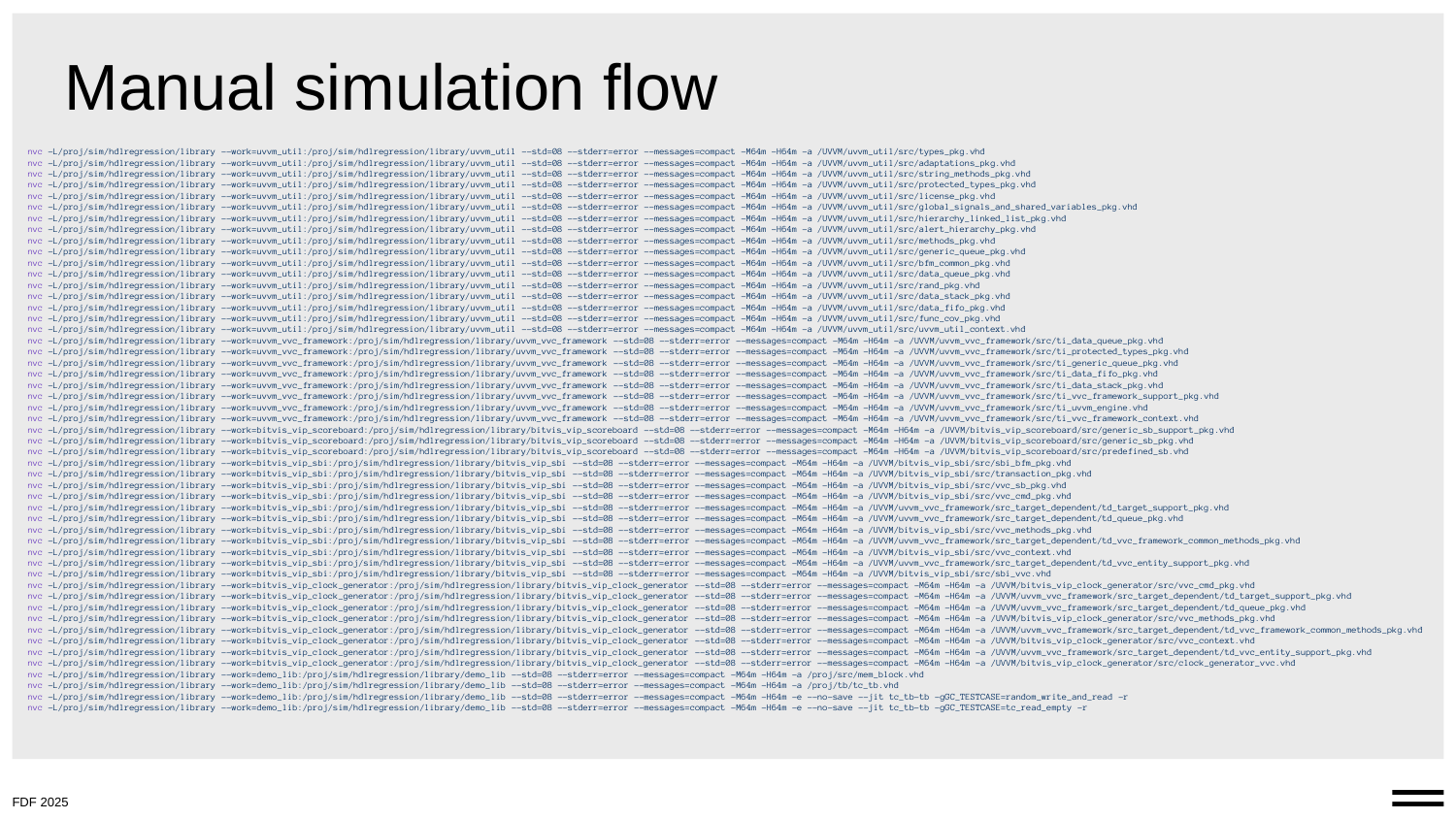

# Manual simulation flow
nvc -L/proj/sim/hdlregression/library --work=uvvm_util:/proj/sim/hdlregression/library/uvvm_util --std=08 --stderr=error --messages=compact -M64m -H64m -a /UVVM/uvvm_util/src/types_pkg.vhd
nvc -L/proj/sim/hdlregression/library --work=uvvm_util:/proj/sim/hdlregression/library/uvvm_util --std=08 --stderr=error --messages=compact -M64m -H64m -a /UVVM/uvvm_util/src/adaptations_pkg.vhd
nvc -L/proj/sim/hdlregression/library --work=uvvm_util:/proj/sim/hdlregression/library/uvvm_util --std=08 --stderr=error --messages=compact -M64m -H64m -a /UVVM/uvvm_util/src/string_methods_pkg.vhd
nvc -L/proj/sim/hdlregression/library --work=uvvm_util:/proj/sim/hdlregression/library/uvvm_util --std=08 --stderr=error --messages=compact -M64m -H64m -a /UVVM/uvvm_util/src/protected_types_pkg.vhd
nvc -L/proj/sim/hdlregression/library --work=uvvm_util:/proj/sim/hdlregression/library/uvvm_util --std=08 --stderr=error --messages=compact -M64m -H64m -a /UVVM/uvvm_util/src/license_pkg.vhd
nvc -L/proj/sim/hdlregression/library --work=uvvm_util:/proj/sim/hdlregression/library/uvvm_util --std=08 --stderr=error --messages=compact -M64m -H64m -a /UVVM/uvvm_util/src/global_signals_and_shared_variables_pkg.vhd
nvc -L/proj/sim/hdlregression/library --work=uvvm_util:/proj/sim/hdlregression/library/uvvm_util --std=08 --stderr=error --messages=compact -M64m -H64m -a /UVVM/uvvm_util/src/hierarchy_linked_list_pkg.vhd
nvc -L/proj/sim/hdlregression/library --work=uvvm_util:/proj/sim/hdlregression/library/uvvm_util --std=08 --stderr=error --messages=compact -M64m -H64m -a /UVVM/uvvm_util/src/alert_hierarchy_pkg.vhd
nvc -L/proj/sim/hdlregression/library --work=uvvm_util:/proj/sim/hdlregression/library/uvvm_util --std=08 --stderr=error --messages=compact -M64m -H64m -a /UVVM/uvvm_util/src/methods_pkg.vhd
nvc -L/proj/sim/hdlregression/library --work=uvvm_util:/proj/sim/hdlregression/library/uvvm_util --std=08 --stderr=error --messages=compact -M64m -H64m -a /UVVM/uvvm_util/src/generic_queue_pkg.vhd
nvc -L/proj/sim/hdlregression/library --work=uvvm_util:/proj/sim/hdlregression/library/uvvm_util --std=08 --stderr=error --messages=compact -M64m -H64m -a /UVVM/uvvm_util/src/bfm_common_pkg.vhd
nvc -L/proj/sim/hdlregression/library --work=uvvm_util:/proj/sim/hdlregression/library/uvvm_util --std=08 --stderr=error --messages=compact -M64m -H64m -a /UVVM/uvvm_util/src/data_queue_pkg.vhd
nvc -L/proj/sim/hdlregression/library --work=uvvm_util:/proj/sim/hdlregression/library/uvvm_util --std=08 --stderr=error --messages=compact -M64m -H64m -a /UVVM/uvvm_util/src/rand_pkg.vhd
nvc -L/proj/sim/hdlregression/library --work=uvvm_util:/proj/sim/hdlregression/library/uvvm_util --std=08 --stderr=error --messages=compact -M64m -H64m -a /UVVM/uvvm_util/src/data_stack_pkg.vhd
nvc -L/proj/sim/hdlregression/library --work=uvvm_util:/proj/sim/hdlregression/library/uvvm_util --std=08 --stderr=error --messages=compact -M64m -H64m -a /UVVM/uvvm_util/src/data_fifo_pkg.vhd
nvc -L/proj/sim/hdlregression/library --work=uvvm_util:/proj/sim/hdlregression/library/uvvm_util --std=08 --stderr=error --messages=compact -M64m -H64m -a /UVVM/uvvm_util/src/func_cov_pkg.vhd
nvc -L/proj/sim/hdlregression/library --work=uvvm_util:/proj/sim/hdlregression/library/uvvm_util --std=08 --stderr=error --messages=compact -M64m -H64m -a /UVVM/uvvm_util/src/uvvm_util_context.vhd
nvc -L/proj/sim/hdlregression/library --work=uvvm_vvc_framework:/proj/sim/hdlregression/library/uvvm_vvc_framework --std=08 --stderr=error --messages=compact -M64m -H64m -a /UVVM/uvvm_vvc_framework/src/ti_data_queue_pkg.vhd
nvc -L/proj/sim/hdlregression/library --work=uvvm_vvc_framework:/proj/sim/hdlregression/library/uvvm_vvc_framework --std=08 --stderr=error --messages=compact -M64m -H64m -a /UVVM/uvvm_vvc_framework/src/ti_protected_types_pkg.vhd
nvc -L/proj/sim/hdlregression/library --work=uvvm_vvc_framework:/proj/sim/hdlregression/library/uvvm_vvc_framework --std=08 --stderr=error --messages=compact -M64m -H64m -a /UVVM/uvvm_vvc_framework/src/ti_generic_queue_pkg.vhd
nvc -L/proj/sim/hdlregression/library --work=uvvm_vvc_framework:/proj/sim/hdlregression/library/uvvm_vvc_framework --std=08 --stderr=error --messages=compact -M64m -H64m -a /UVVM/uvvm_vvc_framework/src/ti_data_fifo_pkg.vhd
nvc -L/proj/sim/hdlregression/library --work=uvvm_vvc_framework:/proj/sim/hdlregression/library/uvvm_vvc_framework --std=08 --stderr=error --messages=compact -M64m -H64m -a /UVVM/uvvm_vvc_framework/src/ti_data_stack_pkg.vhd
nvc -L/proj/sim/hdlregression/library --work=uvvm_vvc_framework:/proj/sim/hdlregression/library/uvvm_vvc_framework --std=08 --stderr=error --messages=compact -M64m -H64m -a /UVVM/uvvm_vvc_framework/src/ti_vvc_framework_support_pkg.vhd
nvc -L/proj/sim/hdlregression/library --work=uvvm_vvc_framework:/proj/sim/hdlregression/library/uvvm_vvc_framework --std=08 --stderr=error --messages=compact -M64m -H64m -a /UVVM/uvvm_vvc_framework/src/ti_uvvm_engine.vhd
nvc -L/proj/sim/hdlregression/library --work=uvvm_vvc_framework:/proj/sim/hdlregression/library/uvvm_vvc_framework --std=08 --stderr=error --messages=compact -M64m -H64m -a /UVVM/uvvm_vvc_framework/src/ti_vvc_framework_context.vhd
nvc -L/proj/sim/hdlregression/library --work=bitvis_vip_scoreboard:/proj/sim/hdlregression/library/bitvis_vip_scoreboard --std=08 --stderr=error --messages=compact -M64m -H64m -a /UVVM/bitvis_vip_scoreboard/src/generic_sb_support_pkg.vhd
nvc -L/proj/sim/hdlregression/library --work=bitvis_vip_scoreboard:/proj/sim/hdlregression/library/bitvis_vip_scoreboard --std=08 --stderr=error --messages=compact -M64m -H64m -a /UVVM/bitvis_vip_scoreboard/src/generic_sb_pkg.vhd
nvc -L/proj/sim/hdlregression/library --work=bitvis_vip_scoreboard:/proj/sim/hdlregression/library/bitvis_vip_scoreboard --std=08 --stderr=error --messages=compact -M64m -H64m -a /UVVM/bitvis_vip_scoreboard/src/predefined_sb.vhd
nvc -L/proj/sim/hdlregression/library --work=bitvis_vip_sbi:/proj/sim/hdlregression/library/bitvis_vip_sbi --std=08 --stderr=error --messages=compact -M64m -H64m -a /UVVM/bitvis_vip_sbi/src/sbi_bfm_pkg.vhd
nvc -L/proj/sim/hdlregression/library --work=bitvis_vip_sbi:/proj/sim/hdlregression/library/bitvis_vip_sbi --std=08 --stderr=error --messages=compact -M64m -H64m -a /UVVM/bitvis_vip_sbi/src/transaction_pkg.vhd
nvc -L/proj/sim/hdlregression/library --work=bitvis_vip_sbi:/proj/sim/hdlregression/library/bitvis_vip_sbi --std=08 --stderr=error --messages=compact -M64m -H64m -a /UVVM/bitvis_vip_sbi/src/vvc_sb_pkg.vhd
nvc -L/proj/sim/hdlregression/library --work=bitvis_vip_sbi:/proj/sim/hdlregression/library/bitvis_vip_sbi --std=08 --stderr=error --messages=compact -M64m -H64m -a /UVVM/bitvis_vip_sbi/src/vvc_cmd_pkg.vhd
nvc -L/proj/sim/hdlregression/library --work=bitvis_vip_sbi:/proj/sim/hdlregression/library/bitvis_vip_sbi --std=08 --stderr=error --messages=compact -M64m -H64m -a /UVVM/uvvm_vvc_framework/src_target_dependent/td_target_support_pkg.vhd
nvc -L/proj/sim/hdlregression/library --work=bitvis_vip_sbi:/proj/sim/hdlregression/library/bitvis_vip_sbi --std=08 --stderr=error --messages=compact -M64m -H64m -a /UVVM/uvvm_vvc_framework/src_target_dependent/td_queue_pkg.vhd
nvc -L/proj/sim/hdlregression/library --work=bitvis_vip_sbi:/proj/sim/hdlregression/library/bitvis_vip_sbi --std=08 --stderr=error --messages=compact -M64m -H64m -a /UVVM/bitvis_vip_sbi/src/vvc_methods_pkg.vhd
nvc -L/proj/sim/hdlregression/library --work=bitvis_vip_sbi:/proj/sim/hdlregression/library/bitvis_vip_sbi --std=08 --stderr=error --messages=compact -M64m -H64m -a /UVVM/uvvm_vvc_framework/src_target_dependent/td_vvc_framework_common_methods_pkg.vhd
nvc -L/proj/sim/hdlregression/library --work=bitvis_vip_sbi:/proj/sim/hdlregression/library/bitvis_vip_sbi --std=08 --stderr=error --messages=compact -M64m -H64m -a /UVVM/bitvis_vip_sbi/src/vvc_context.vhd
nvc -L/proj/sim/hdlregression/library --work=bitvis_vip_sbi:/proj/sim/hdlregression/library/bitvis_vip_sbi --std=08 --stderr=error --messages=compact -M64m -H64m -a /UVVM/uvvm_vvc_framework/src_target_dependent/td_vvc_entity_support_pkg.vhd
nvc -L/proj/sim/hdlregression/library --work=bitvis_vip_sbi:/proj/sim/hdlregression/library/bitvis_vip_sbi --std=08 --stderr=error --messages=compact -M64m -H64m -a /UVVM/bitvis_vip_sbi/src/sbi_vvc.vhd
nvc -L/proj/sim/hdlregression/library --work=bitvis_vip_clock_generator:/proj/sim/hdlregression/library/bitvis_vip_clock_generator --std=08 --stderr=error --messages=compact -M64m -H64m -a /UVVM/bitvis_vip_clock_generator/src/vvc_cmd_pkg.vhd
nvc -L/proj/sim/hdlregression/library --work=bitvis_vip_clock_generator:/proj/sim/hdlregression/library/bitvis_vip_clock_generator --std=08 --stderr=error --messages=compact -M64m -H64m -a /UVVM/uvvm_vvc_framework/src_target_dependent/td_target_support_pkg.vhd
nvc -L/proj/sim/hdlregression/library --work=bitvis_vip_clock_generator:/proj/sim/hdlregression/library/bitvis_vip_clock_generator --std=08 --stderr=error --messages=compact -M64m -H64m -a /UVVM/uvvm_vvc_framework/src_target_dependent/td_queue_pkg.vhd
nvc -L/proj/sim/hdlregression/library --work=bitvis_vip_clock_generator:/proj/sim/hdlregression/library/bitvis_vip_clock_generator --std=08 --stderr=error --messages=compact -M64m -H64m -a /UVVM/bitvis_vip_clock_generator/src/vvc_methods_pkg.vhd
nvc -L/proj/sim/hdlregression/library --work=bitvis_vip_clock_generator:/proj/sim/hdlregression/library/bitvis_vip_clock_generator --std=08 --stderr=error --messages=compact -M64m -H64m -a /UVVM/uvvm_vvc_framework/src_target_dependent/td_vvc_framework_common_methods_pkg.vhd
nvc -L/proj/sim/hdlregression/library --work=bitvis_vip_clock_generator:/proj/sim/hdlregression/library/bitvis_vip_clock_generator --std=08 --stderr=error --messages=compact -M64m -H64m -a /UVVM/bitvis_vip_clock_generator/src/vvc_context.vhd
nvc -L/proj/sim/hdlregression/library --work=bitvis_vip_clock_generator:/proj/sim/hdlregression/library/bitvis_vip_clock_generator --std=08 --stderr=error --messages=compact -M64m -H64m -a /UVVM/uvvm_vvc_framework/src_target_dependent/td_vvc_entity_support_pkg.vhd
nvc -L/proj/sim/hdlregression/library --work=bitvis_vip_clock_generator:/proj/sim/hdlregression/library/bitvis_vip_clock_generator --std=08 --stderr=error --messages=compact -M64m -H64m -a /UVVM/bitvis_vip_clock_generator/src/clock_generator_vvc.vhd
nvc -L/proj/sim/hdlregression/library --work=demo_lib:/proj/sim/hdlregression/library/demo_lib --std=08 --stderr=error --messages=compact -M64m -H64m -a /proj/src/mem_block.vhd
nvc -L/proj/sim/hdlregression/library --work=demo_lib:/proj/sim/hdlregression/library/demo_lib --std=08 --stderr=error --messages=compact -M64m -H64m -a /proj/tb/tc_tb.vhd
nvc -L/proj/sim/hdlregression/library --work=demo_lib:/proj/sim/hdlregression/library/demo_lib --std=08 --stderr=error --messages=compact -M64m -H64m -e --no-save --jit tc_tb-tb -gGC_TESTCASE=random_write_and_read -r
nvc -L/proj/sim/hdlregression/library --work=demo_lib:/proj/sim/hdlregression/library/demo_lib --std=08 --stderr=error --messages=compact -M64m -H64m -e --no-save --jit tc_tb-tb -gGC_TESTCASE=tc_read_empty -r
FDF 2025